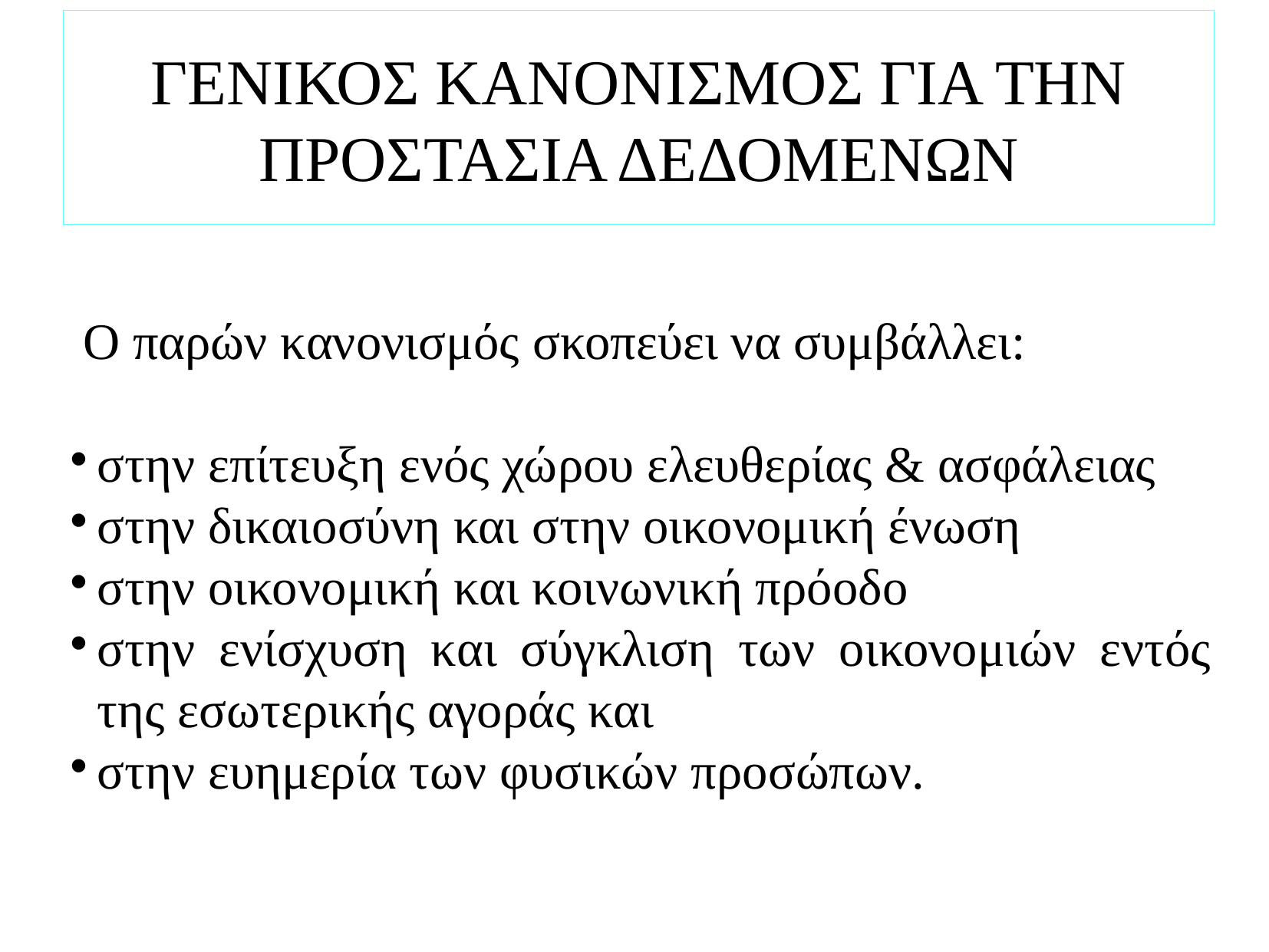

# ΓΕΝΙΚΟΣ ΚΑΝΟΝΙΣΜΟΣ ΓΙΑ ΤΗΝ ΠΡΟΣΤΑΣΙΑ ΔΕΔΟΜΕΝΩΝ
 Ο παρών κανονισμός σκοπεύει να συμβάλλει:

στην επίτευξη ενός χώρου ελευθερίας & ασφάλειας
στην δικαιοσύνη και στην οικονομική ένωση
στην οικονομική και κοινωνική πρόοδο
στην ενίσχυση και σύγκλιση των οικονομιών εντός της εσωτερικής αγοράς και
στην ευημερία των φυσικών προσώπων.